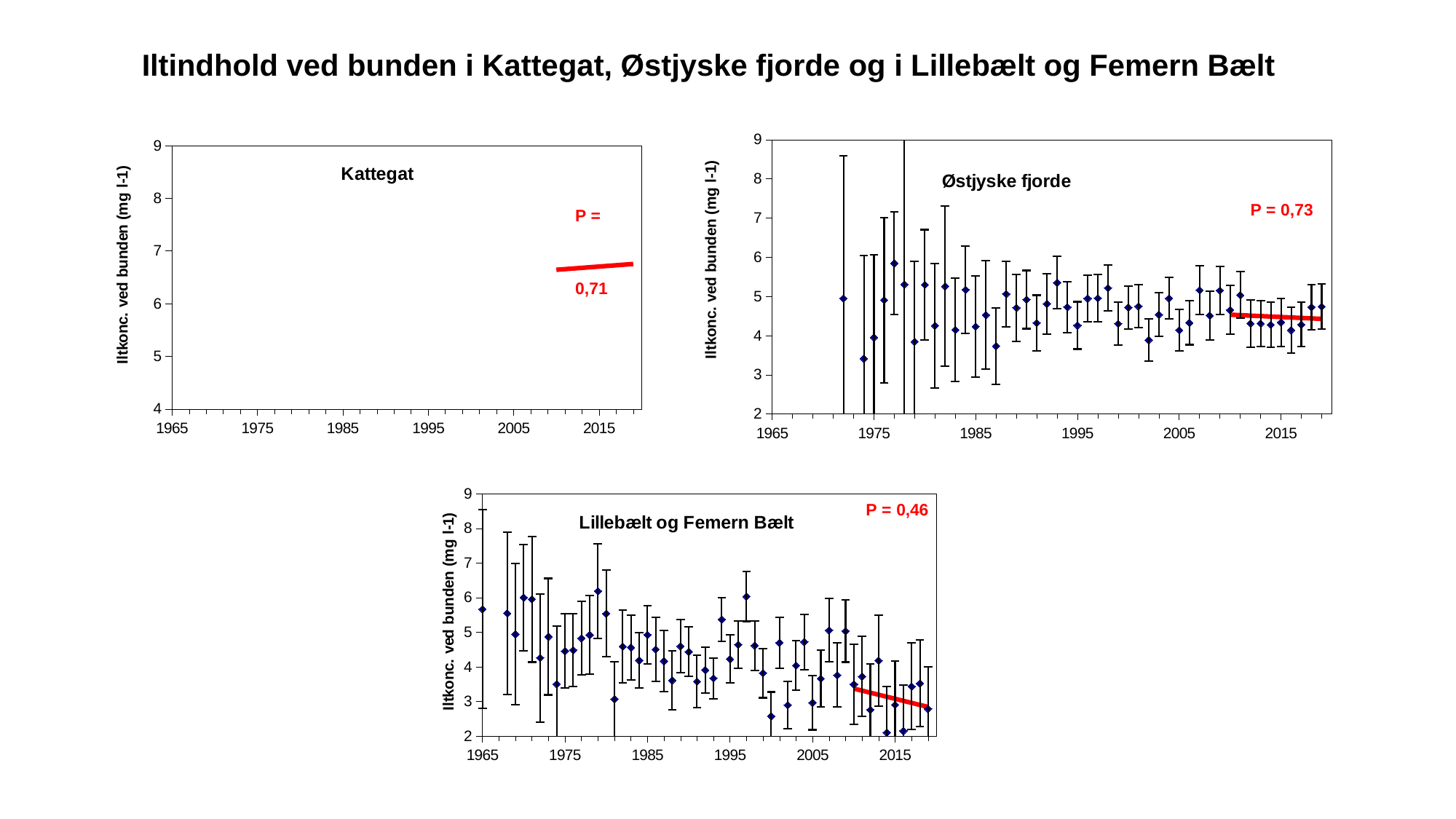

Iltindhold ved bunden i Kattegat, Østjyske fjorde og i Lillebælt og Femern Bælt

### Chart: Østjyske fjorde

| Category |  |  |
|---|---|---|
P = 0,73

### Chart: Kattegat

| Category |  |  |
|---|---|---|
P = 0,71

### Chart: Lillebælt og Femern Bælt

| Category |  |  |
|---|---|---|
21-04-2021